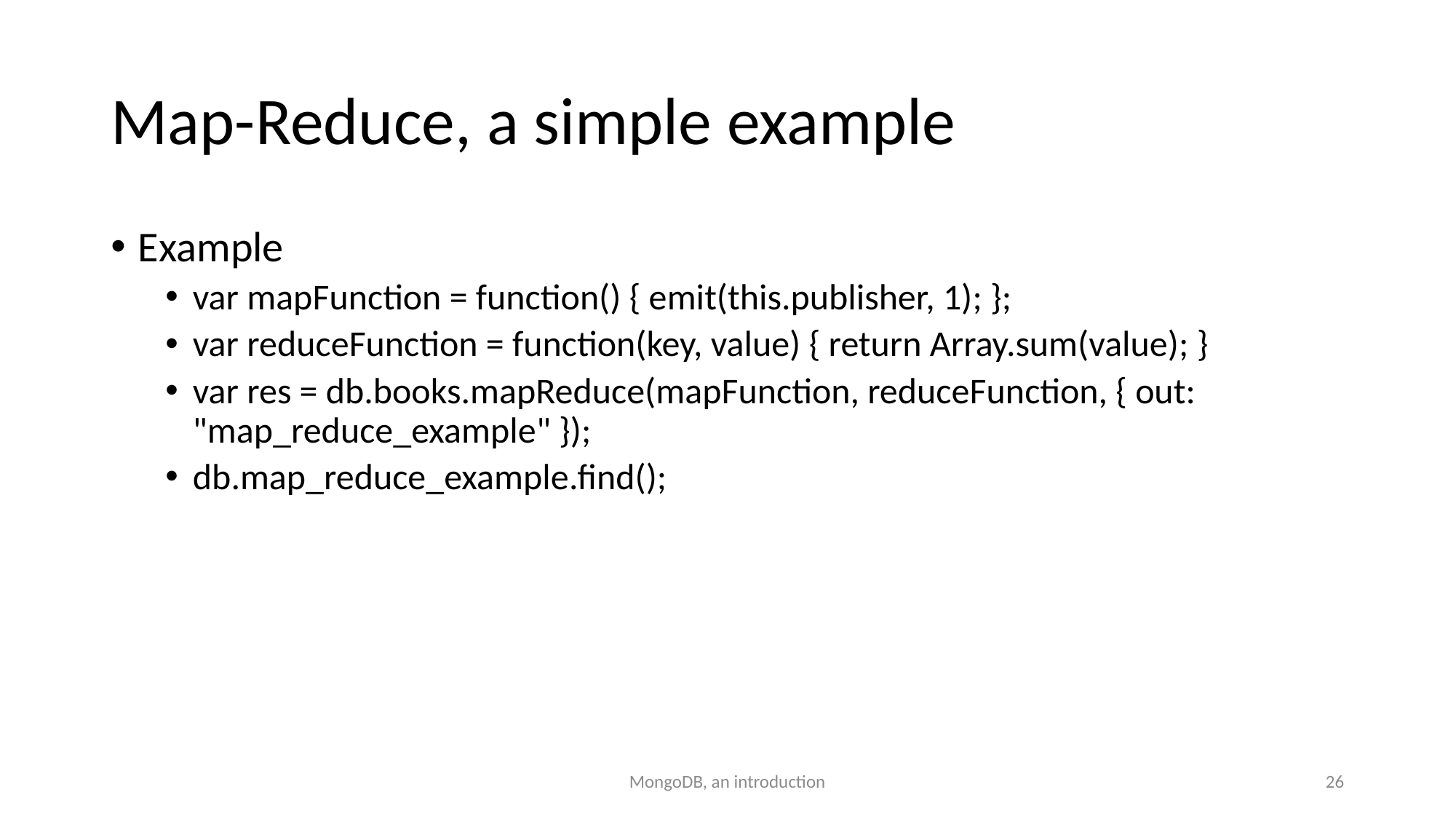

# Map-Reduce, a simple example
Example
var mapFunction = function() { emit(this.publisher, 1); };
var reduceFunction = function(key, value) { return Array.sum(value); }
var res = db.books.mapReduce(mapFunction, reduceFunction, { out: "map_reduce_example" });
db.map_reduce_example.find();
MongoDB, an introduction
26